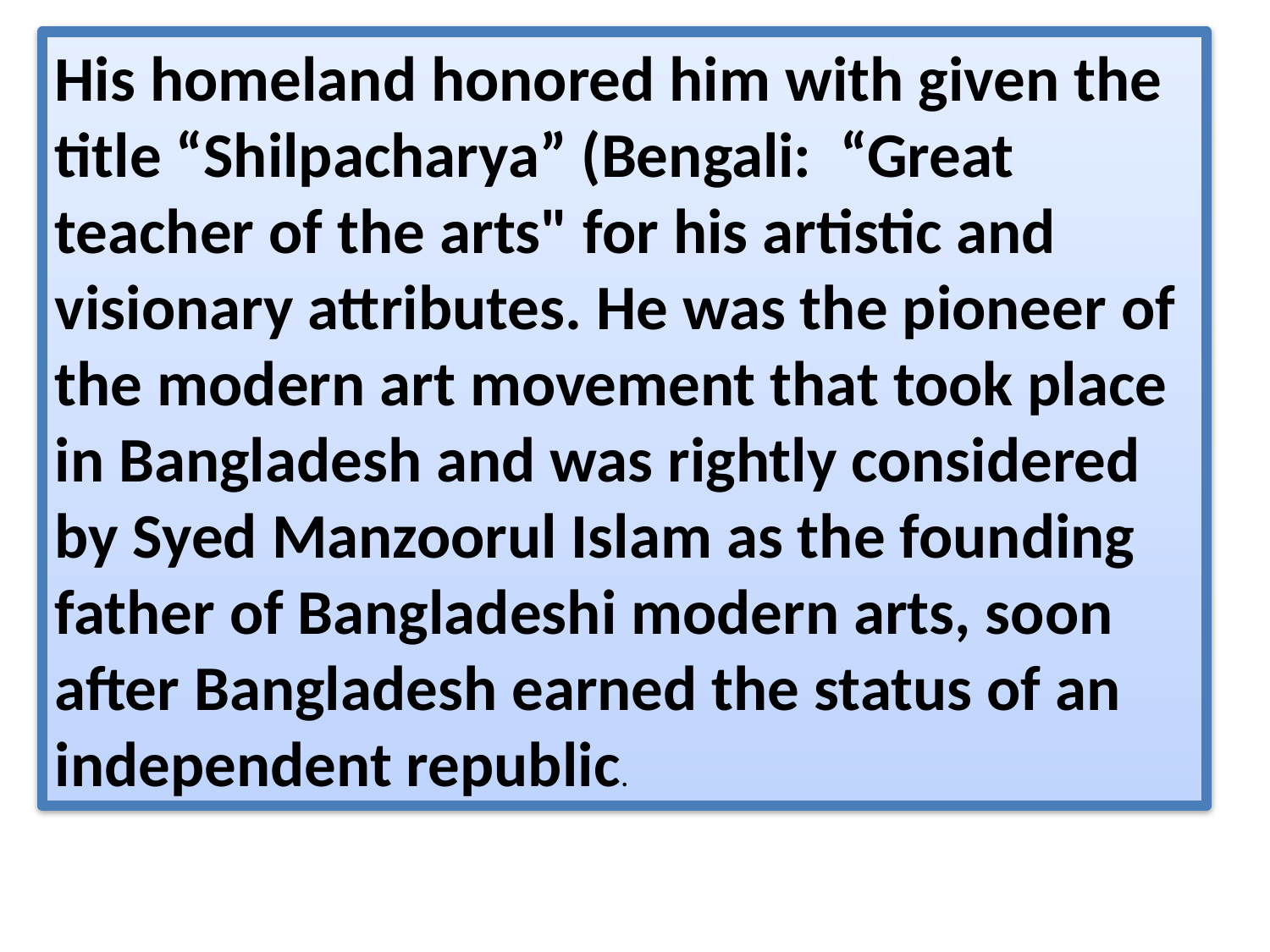

His homeland honored him with given the title “Shilpacharya” (Bengali:  “Great teacher of the arts" for his artistic and visionary attributes. He was the pioneer of the modern art movement that took place in Bangladesh and was rightly considered by Syed Manzoorul Islam as the founding father of Bangladeshi modern arts, soon after Bangladesh earned the status of an independent republic.